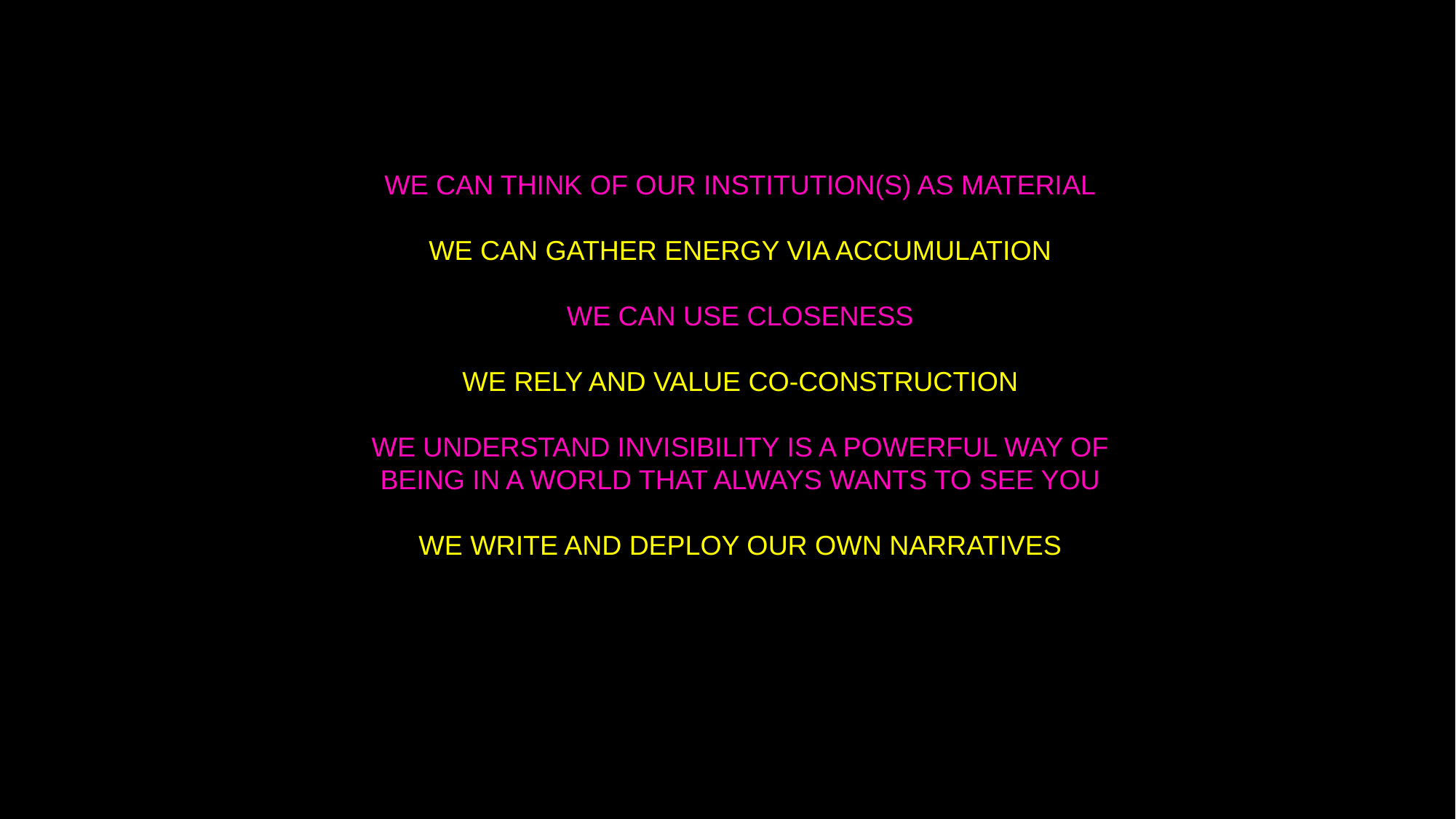

WE CAN THINK OF OUR INSTITUTION(S) AS MATERIAL

WE CAN GATHER ENERGY VIA ACCUMULATION

WE CAN USE CLOSENESS

WE RELY AND VALUE CO-CONSTRUCTION

WE UNDERSTAND INVISIBILITY IS A POWERFUL WAY OF BEING IN A WORLD THAT ALWAYS WANTS TO SEE YOU
WE WRITE AND DEPLOY OUR OWN NARRATIVES